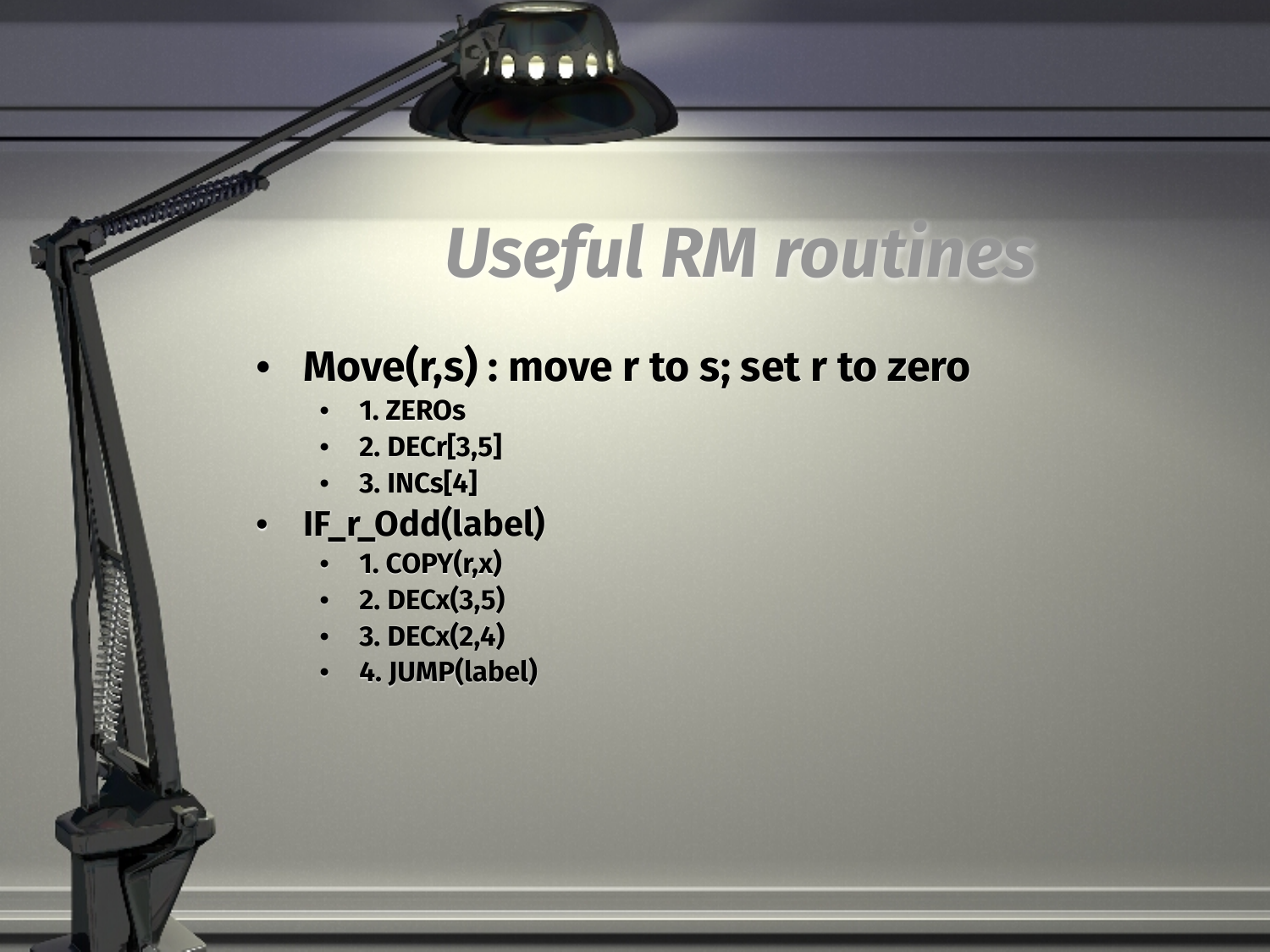

# Useful RM routines
Move(r,s) : move r to s; set r to zero
1. ZEROs
2. DECr[3,5]
3. INCs[4]
IF_r_Odd(label)
1. COPY(r,x)
2. DECx(3,5)
3. DECx(2,4)
4. JUMP(label)